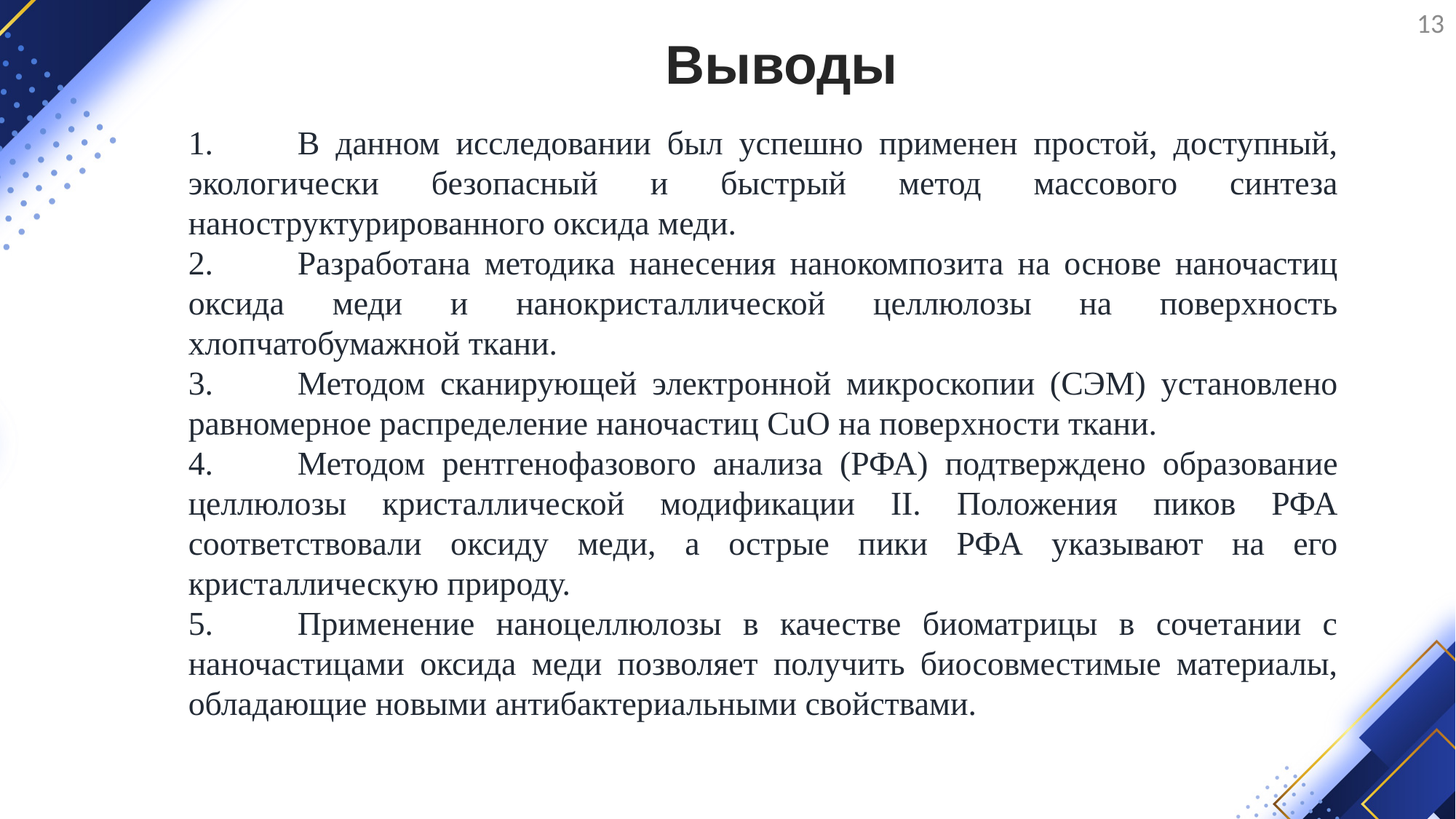

13
Выводы

1.	В данном исследовании был успешно применен простой, доступный, экологически безопасный и быстрый метод массового синтеза наноструктурированного оксида меди.
2.	Разработана методика нанесения нанокомпозита на основе наночастиц оксида меди и нанокристаллической целлюлозы на поверхность хлопчатобумажной ткани.
3.	Методом сканирующей электронной микроскопии (СЭМ) установлено равномерное распределение наночастиц CuO на поверхности ткани.
4.	Методом рентгенофазового анализа (РФА) подтверждено образование целлюлозы кристаллической модификации II. Положения пиков РФА соответствовали оксиду меди, а острые пики РФА указывают на его кристаллическую природу.
5.	Применение наноцеллюлозы в качестве биоматрицы в сочетании с наночастицами оксида меди позволяет получить биосовместимые материалы, обладающие новыми антибактериальными свойствами.